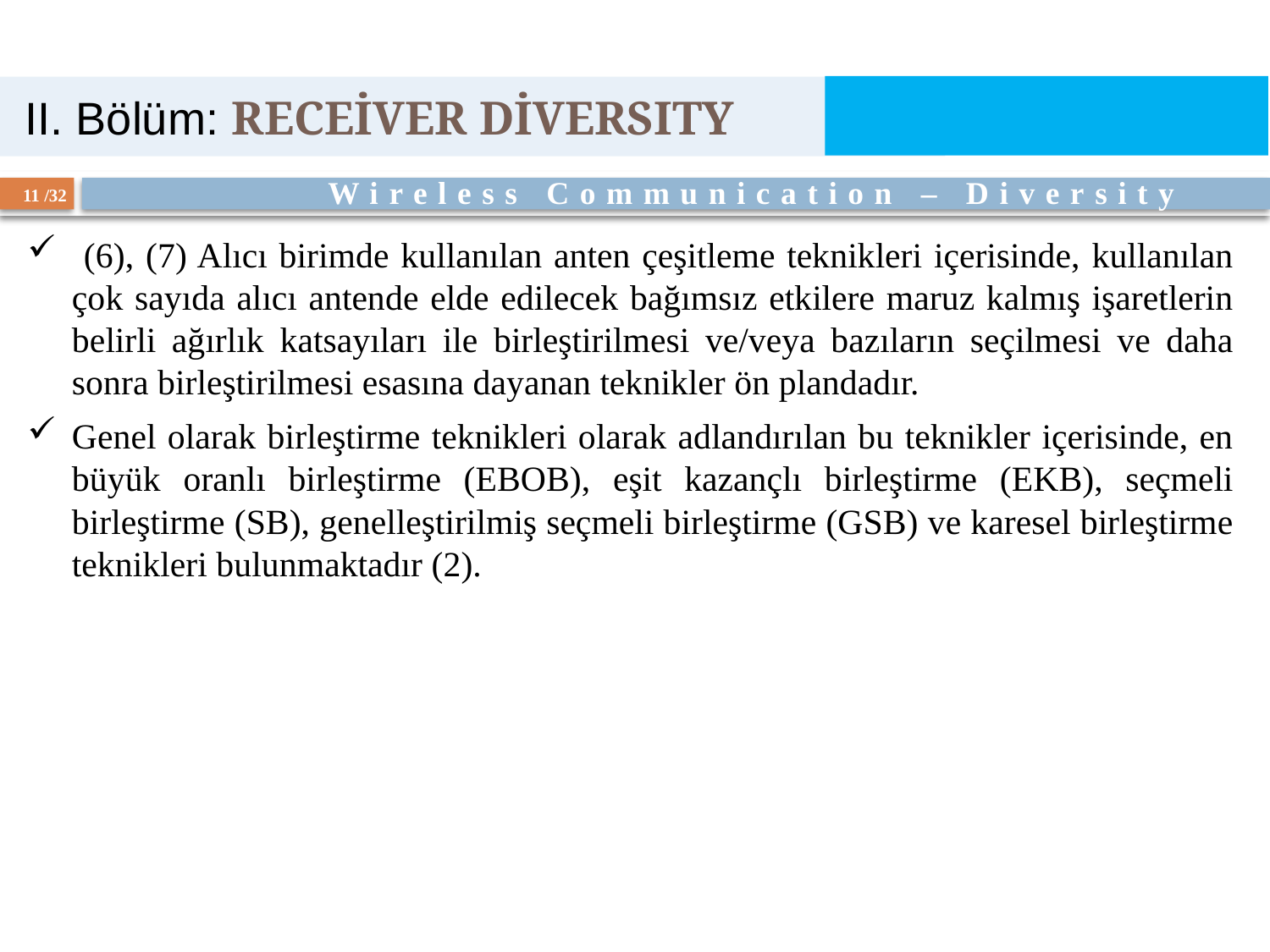

II. Bölüm: receiver diversITY
 (6), (7) Alıcı birimde kullanılan anten çeşitleme teknikleri içerisinde, kullanılan çok sayıda alıcı antende elde edilecek bağımsız etkilere maruz kalmış işaretlerin belirli ağırlık katsayıları ile birleştirilmesi ve/veya bazıların seçilmesi ve daha sonra birleştirilmesi esasına dayanan teknikler ön plandadır.
Genel olarak birleştirme teknikleri olarak adlandırılan bu teknikler içerisinde, en büyük oranlı birleştirme (EBOB), eşit kazançlı birleştirme (EKB), seçmeli birleştirme (SB), genelleştirilmiş seçmeli birleştirme (GSB) ve karesel birleştirme teknikleri bulunmaktadır (2).